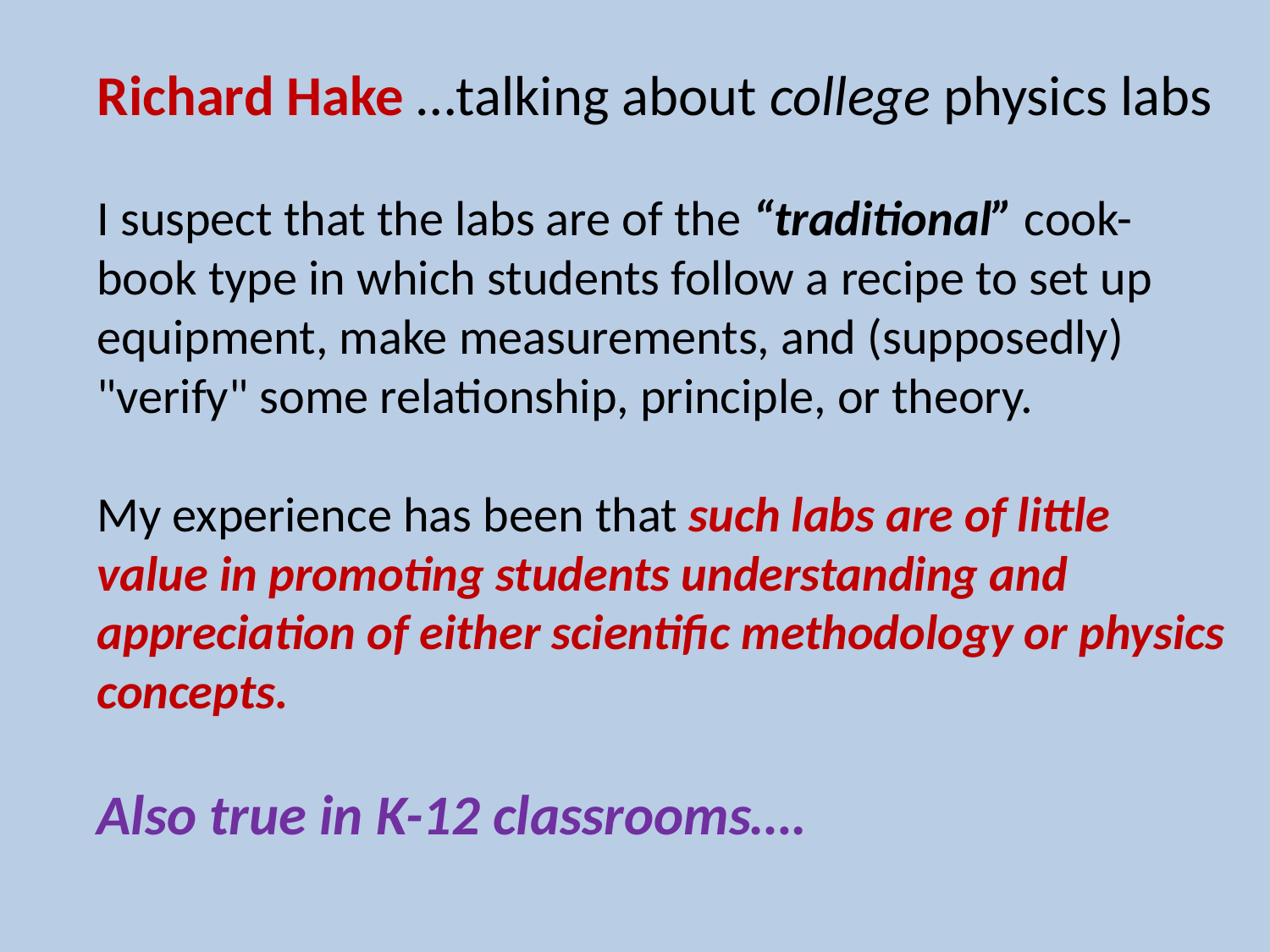

Richard Hake …talking about college physics labs

I suspect that the labs are of the “traditional” cook-book type in which students follow a recipe to set up equipment, make measurements, and (supposedly) "verify" some relationship, principle, or theory.

My experience has been that such labs are of little value in promoting students understanding and appreciation of either scientific methodology or physics concepts.

Also true in K-12 classrooms….